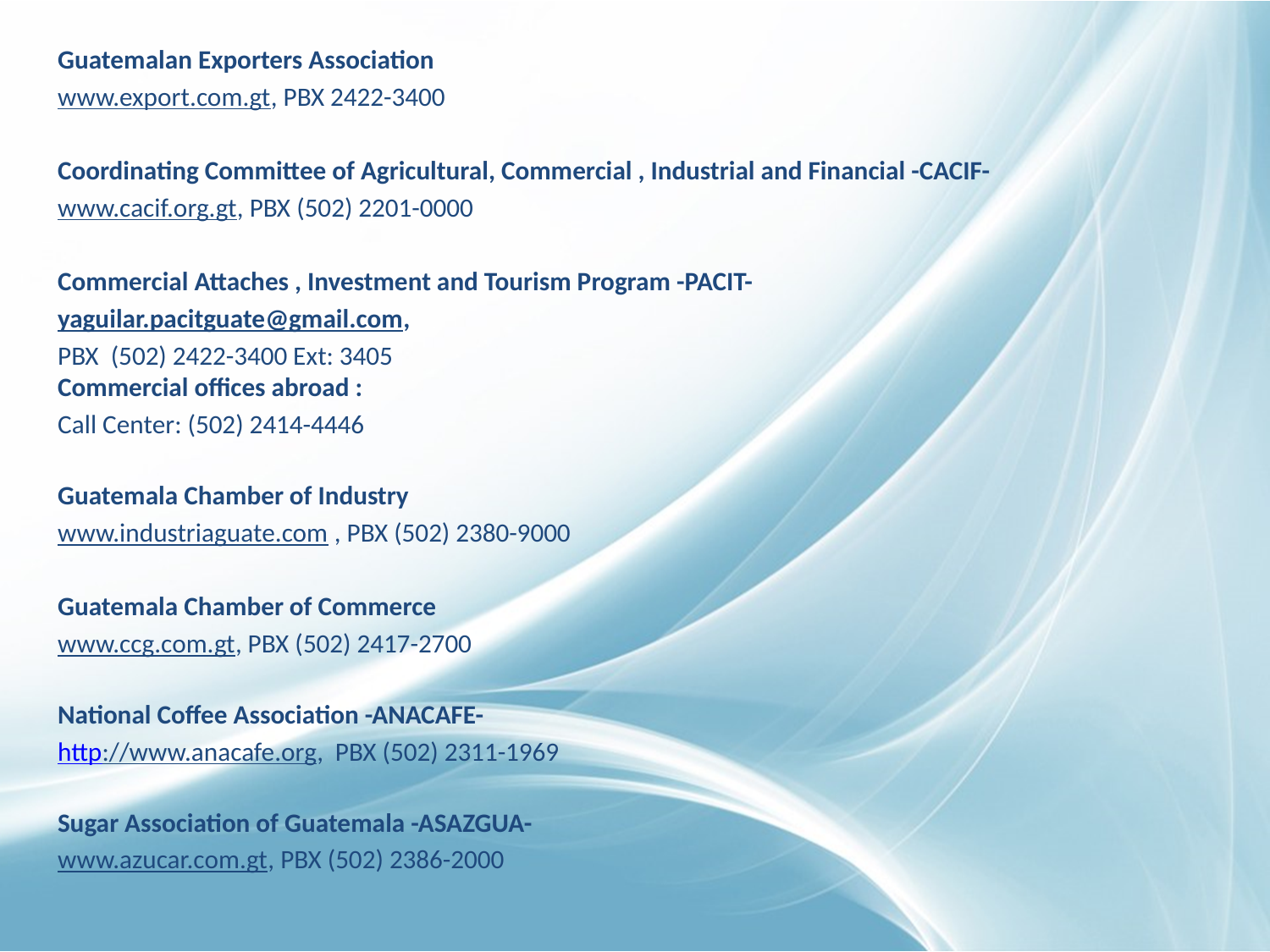

Guatemalan Exporters Association
www.export.com.gt, PBX 2422-3400

Coordinating Committee of Agricultural, Commercial , Industrial and Financial -CACIF-
www.cacif.org.gt, PBX (502) 2201-0000

Commercial Attaches , Investment and Tourism Program -PACIT-
yaguilar.pacitguate@gmail.com,
PBX  (502) 2422-3400 Ext: 3405
Commercial offices abroad :
Call Center: (502) 2414-4446
Guatemala Chamber of Industry
www.industriaguate.com , PBX (502) 2380-9000

Guatemala Chamber of Commerce
www.ccg.com.gt, PBX (502) 2417-2700
National Coffee Association -ANACAFE-
http://www.anacafe.org,  PBX (502) 2311-1969
Sugar Association of Guatemala -ASAZGUA-
www.azucar.com.gt, PBX (502) 2386-2000